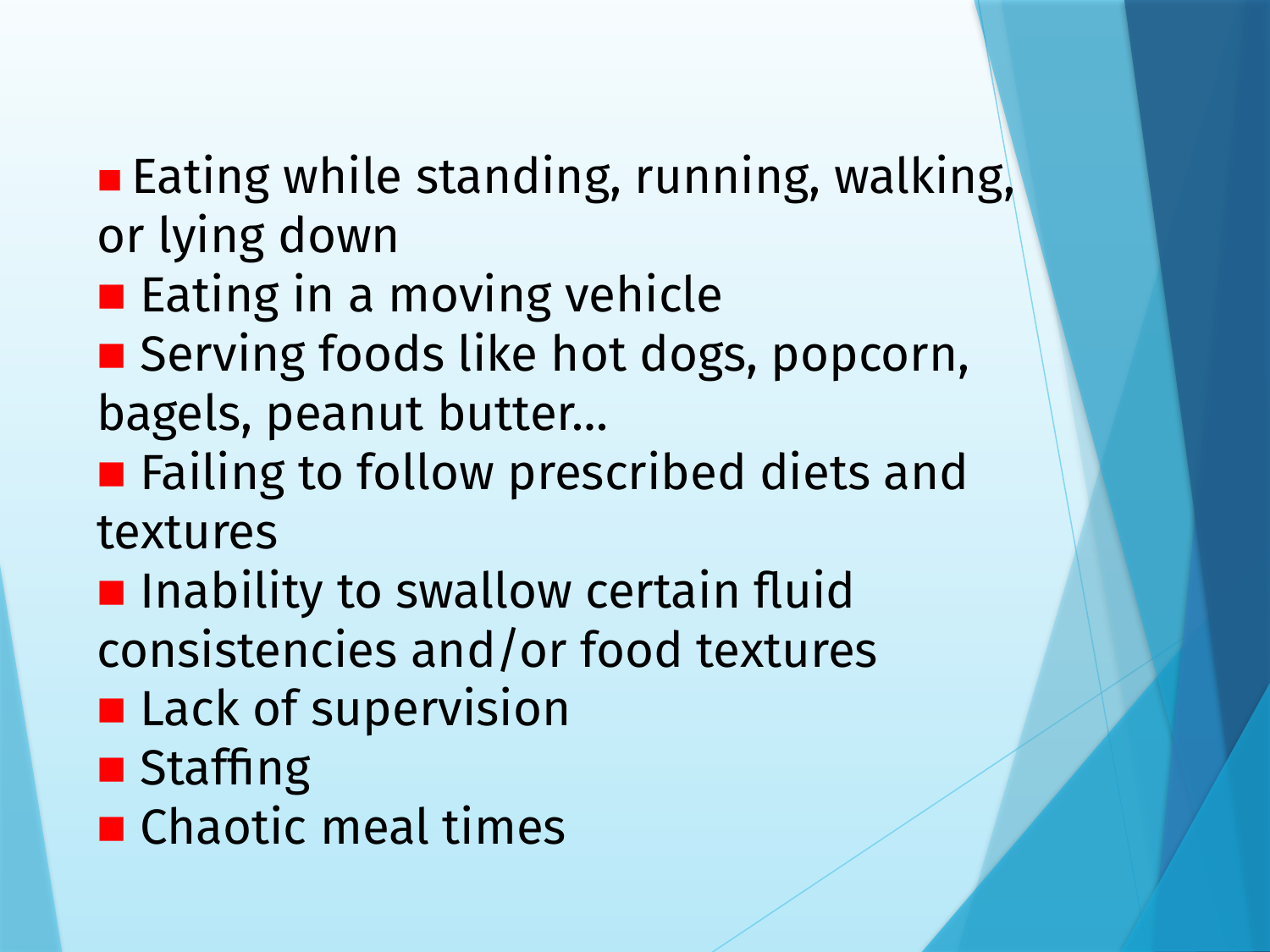

■ Eating while standing, running, walking, or lying down
■ Eating in a moving vehicle
■ Serving foods like hot dogs, popcorn, bagels, peanut butter…
■ Failing to follow prescribed diets and textures
■ Inability to swallow certain fluid consistencies and/or food textures
■ Lack of supervision
■ Staffing
■ Chaotic meal times